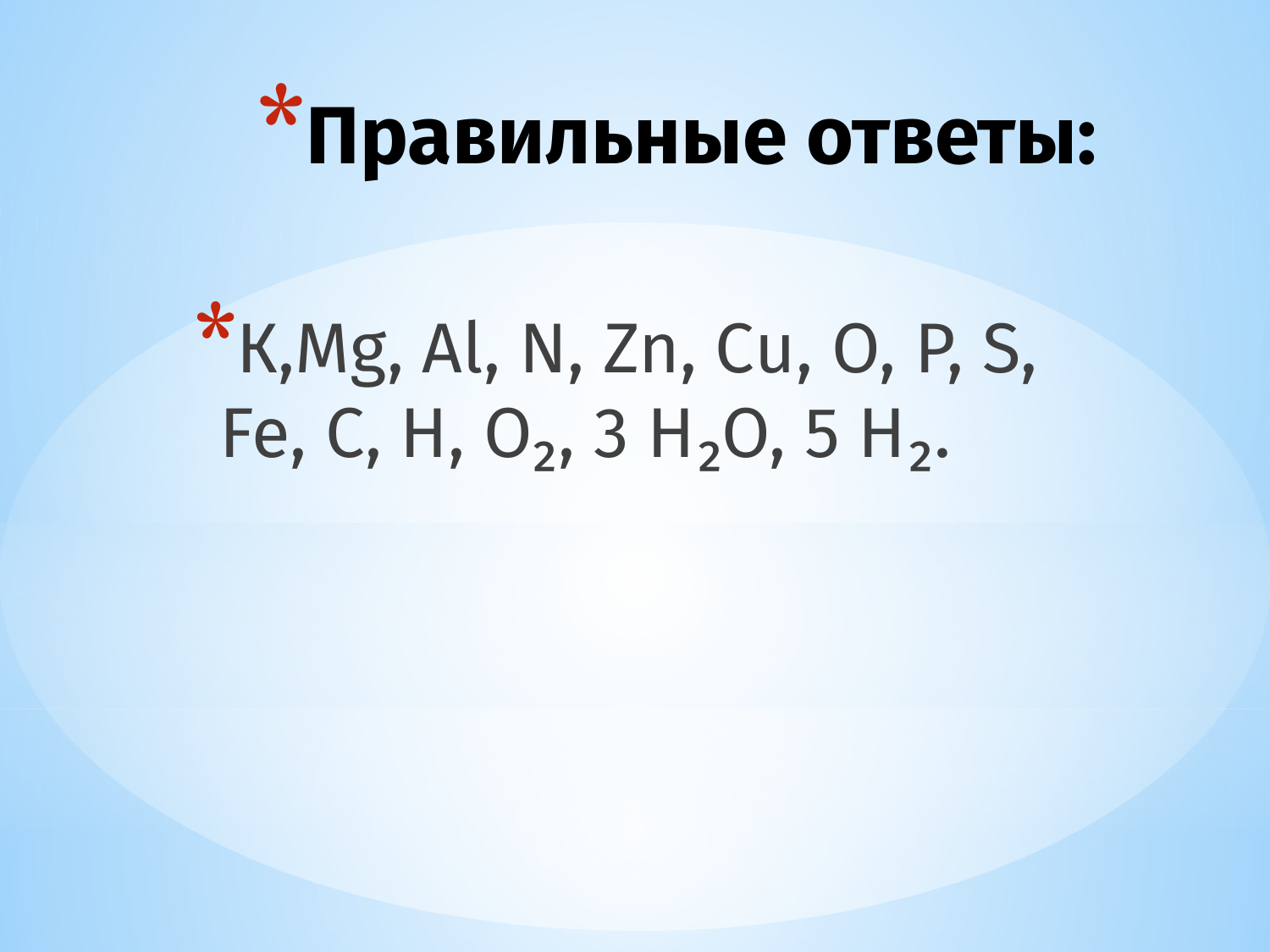

# Правильные ответы:
К,Мg, Аl, N, Zn, Сu, О, Р, S, Fe, С, Н, О₂, 3 Н₂О, 5 Н₂.